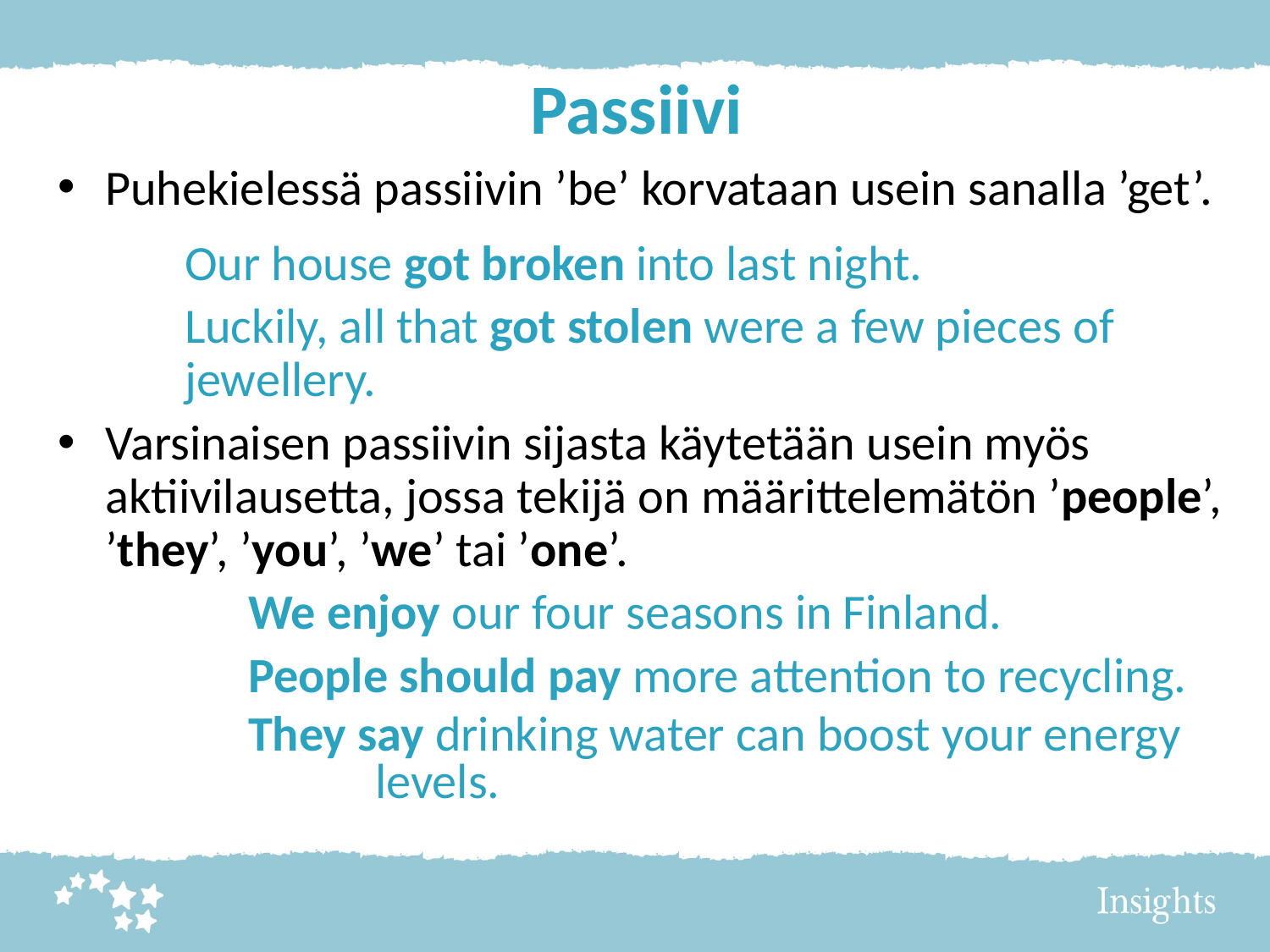

# Passiivi
Puhekielessä passiivin ’be’ korvataan usein sanalla ’get’.
	Our house got broken into last night.
	Luckily, all that got stolen were a few pieces of 		jewellery.
Varsinaisen passiivin sijasta käytetään usein myös aktiivilausetta, jossa tekijä on määrittelemätön ’people’, ’they’, ’you’, ’we’ tai ’one’.
	We enjoy our four seasons in Finland.
	People should pay more attention to recycling.
	They say drinking water can boost your energy 		levels.